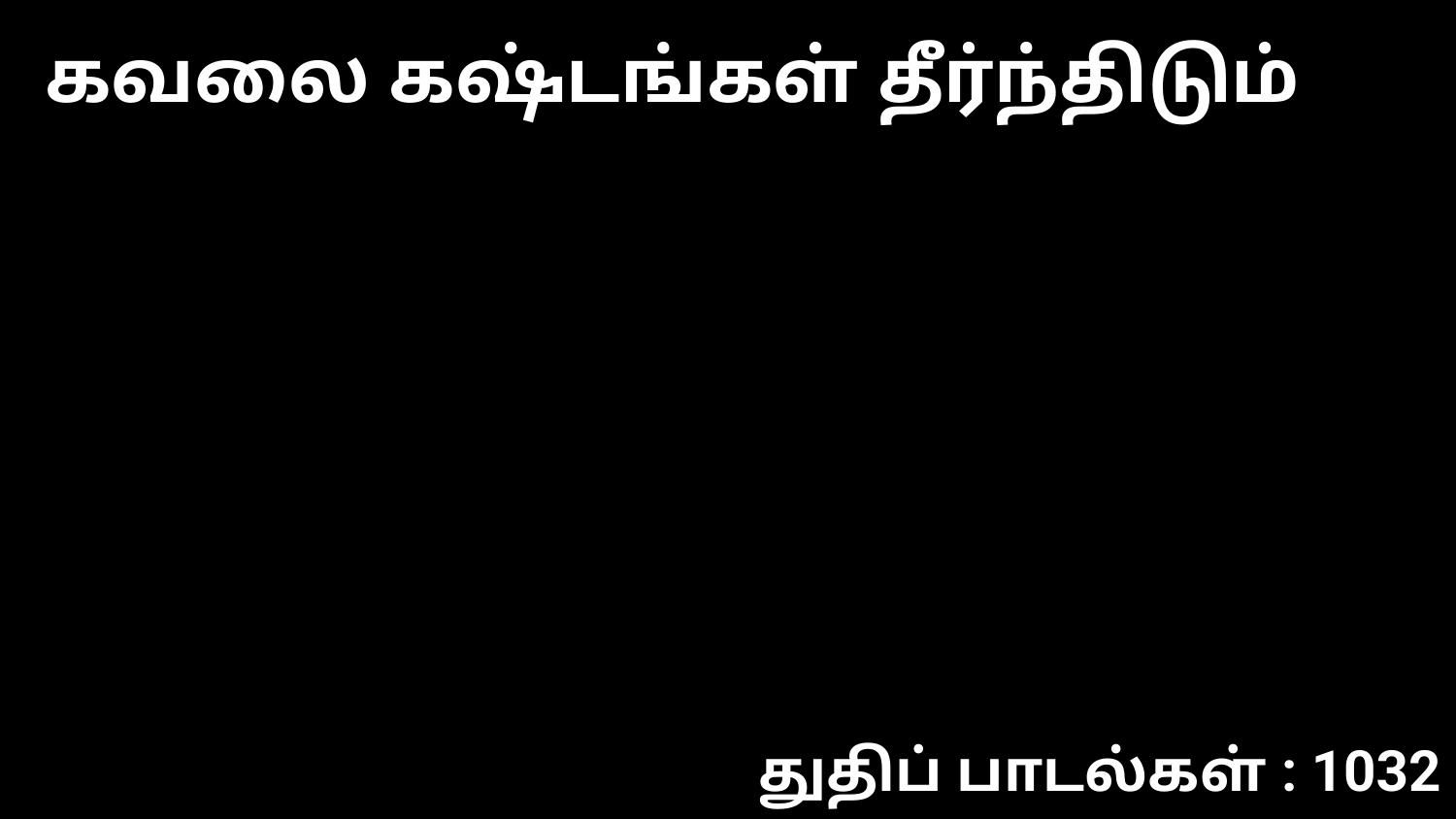

கவலை கஷ்டங்கள் தீர்ந்திடும்
துதிப் பாடல்கள் : 1032